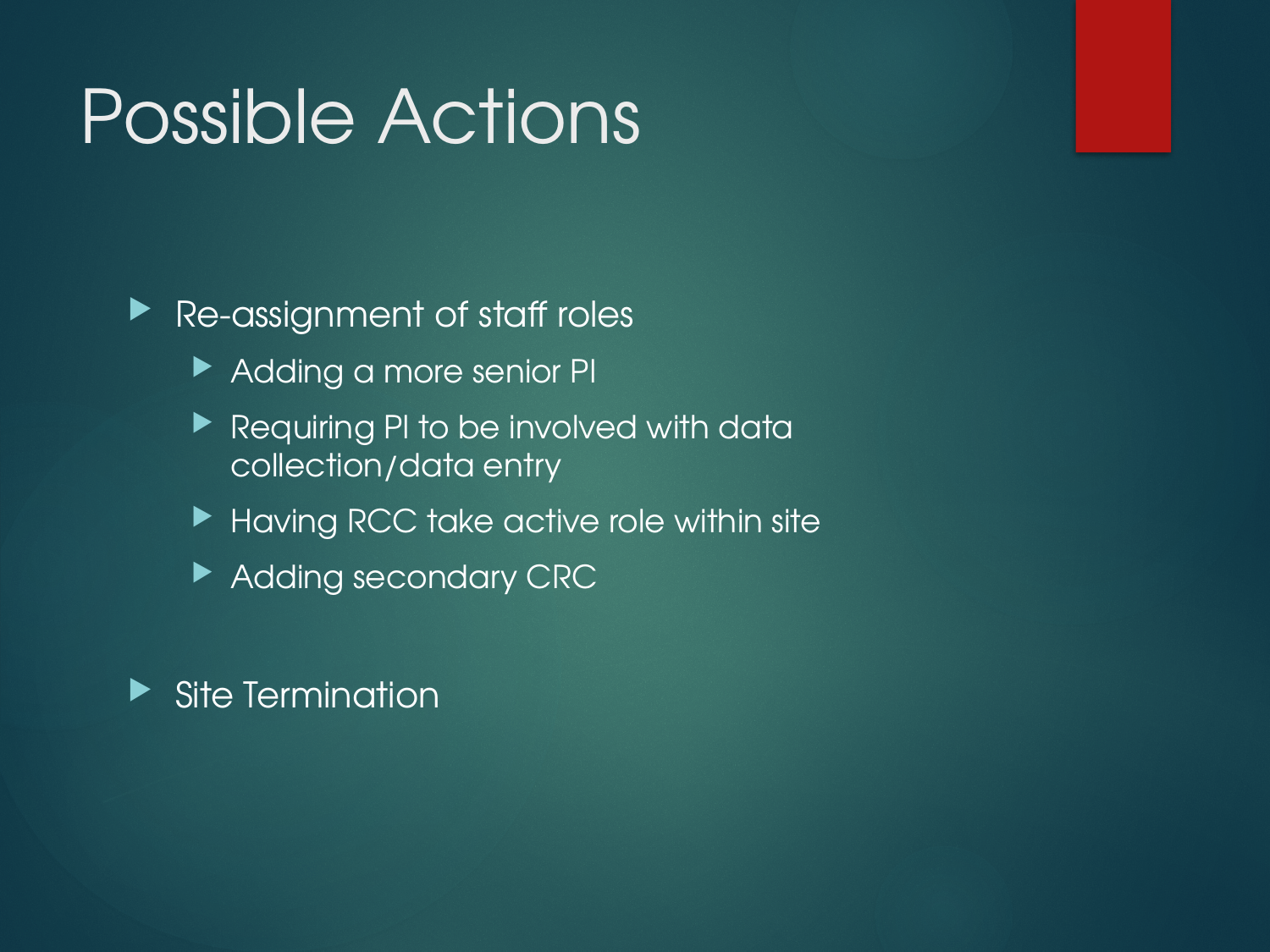

# Possible Actions
Re-assignment of staff roles
Adding a more senior PI
Requiring PI to be involved with data collection/data entry
Having RCC take active role within site
Adding secondary CRC

Site Termination